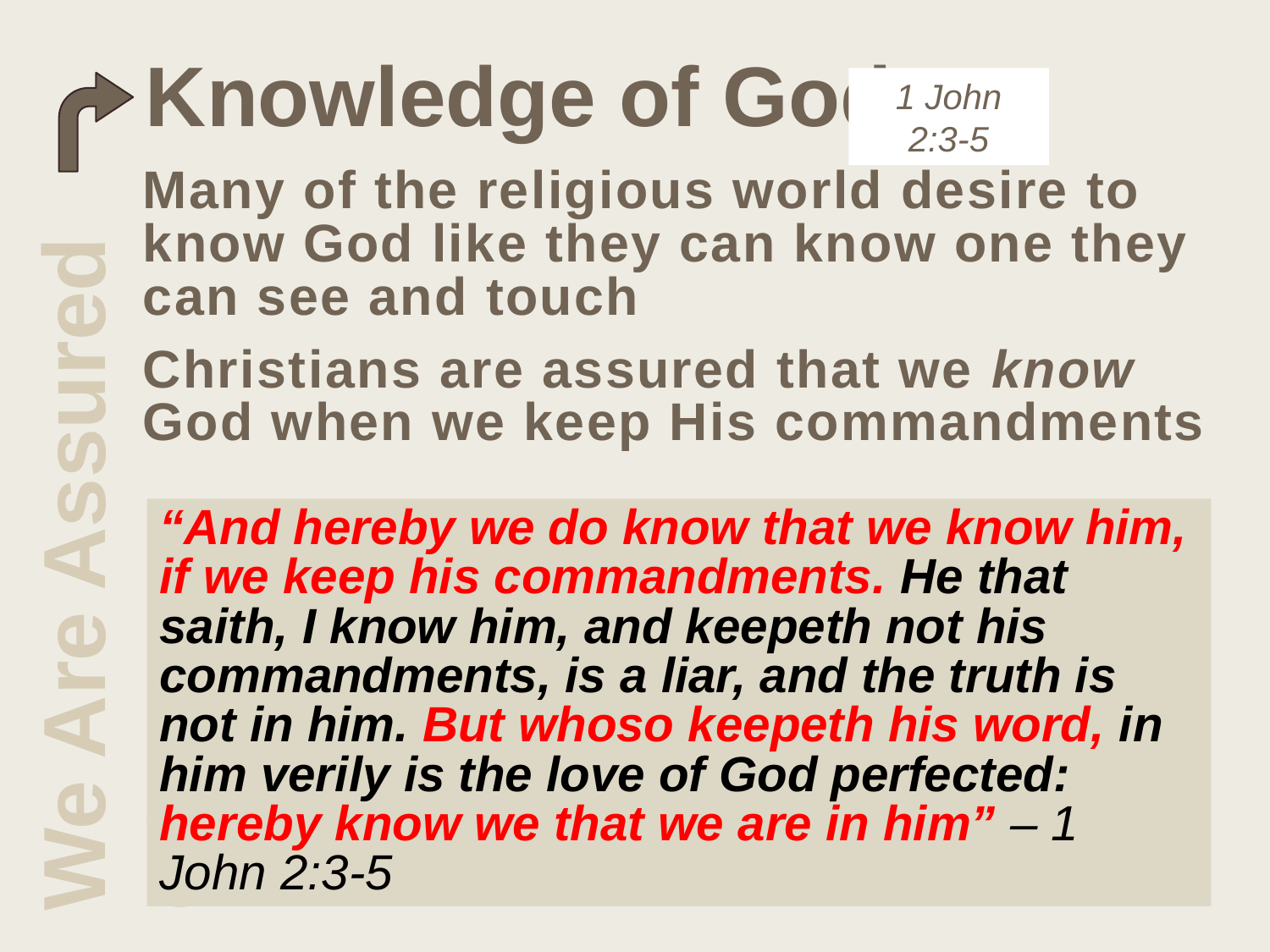

Knowledge of God
1 John 2:3-5

Many of the religious world desire to know God like they can know one they can see and touch
Christians are assured that we know God when we keep His commandments
We Are Assured Of
“And hereby we do know that we know him, if we keep his commandments. He that saith, I know him, and keepeth not his commandments, is a liar, and the truth is not in him. But whoso keepeth his word, in him verily is the love of God perfected: hereby know we that we are in him” – 1 John 2:3-5